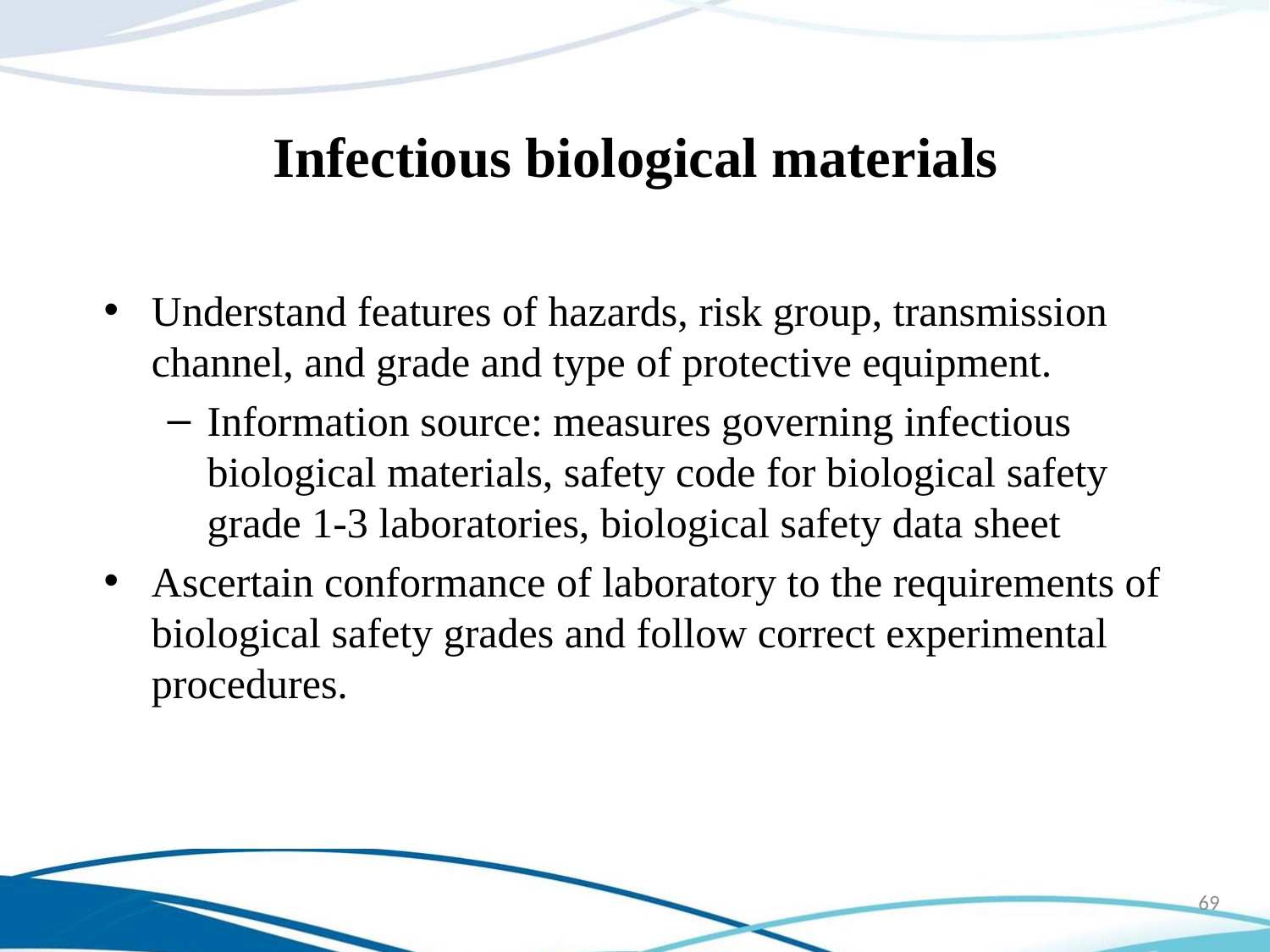

# Infectious biological materials
Understand features of hazards, risk group, transmission channel, and grade and type of protective equipment.
Information source: measures governing infectious biological materials, safety code for biological safety grade 1-3 laboratories, biological safety data sheet
Ascertain conformance of laboratory to the requirements of biological safety grades and follow correct experimental procedures.
69